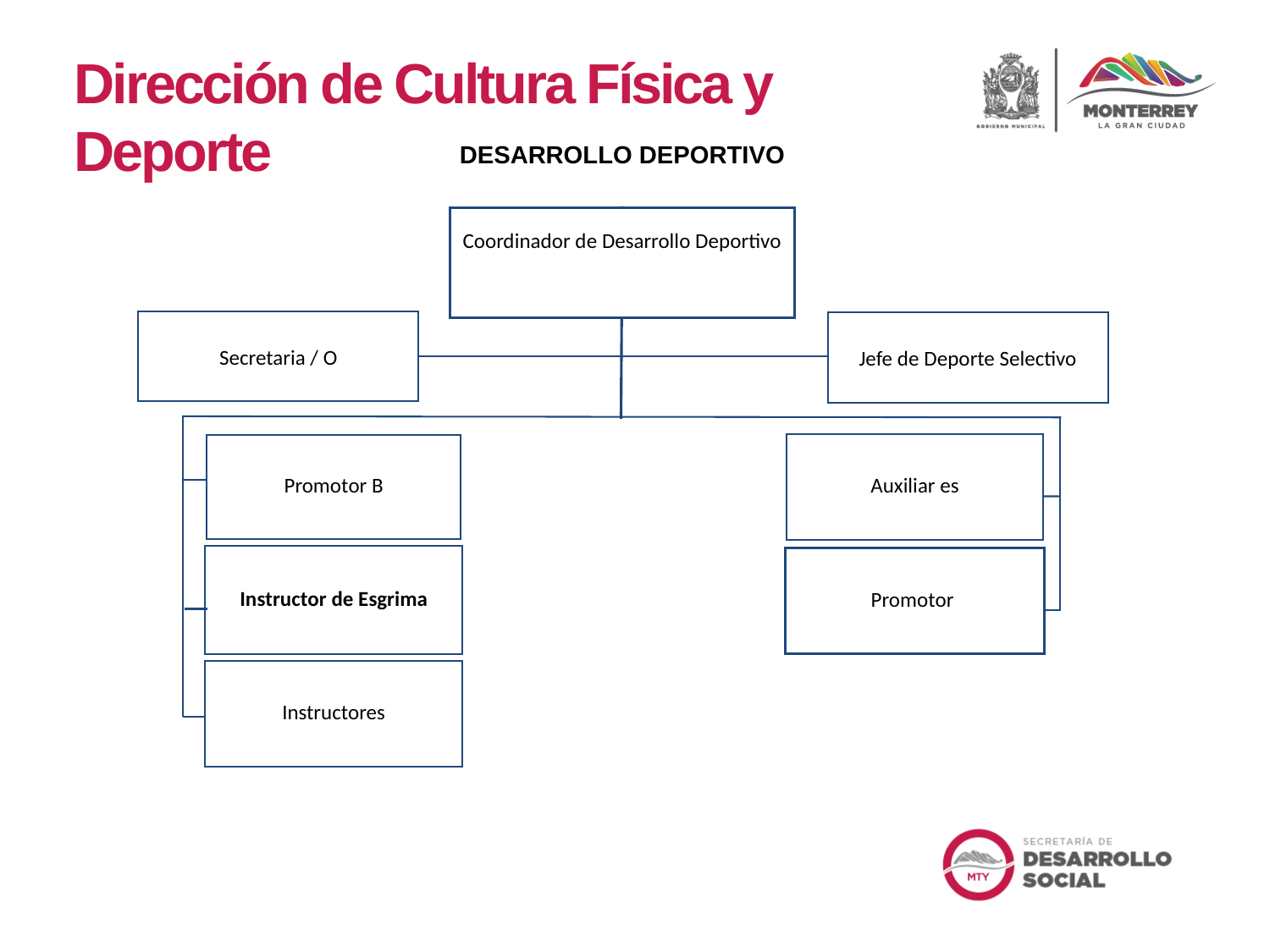

Dirección de Cultura Física y Deporte
DESARROLLO DEPORTIVO
Coordinador de Desarrollo Deportivo

Secretaria / O

Jefe de Deporte Selectivo

Auxiliar es
Promotor B

Instructor de Esgrima
Promotor
Instructores